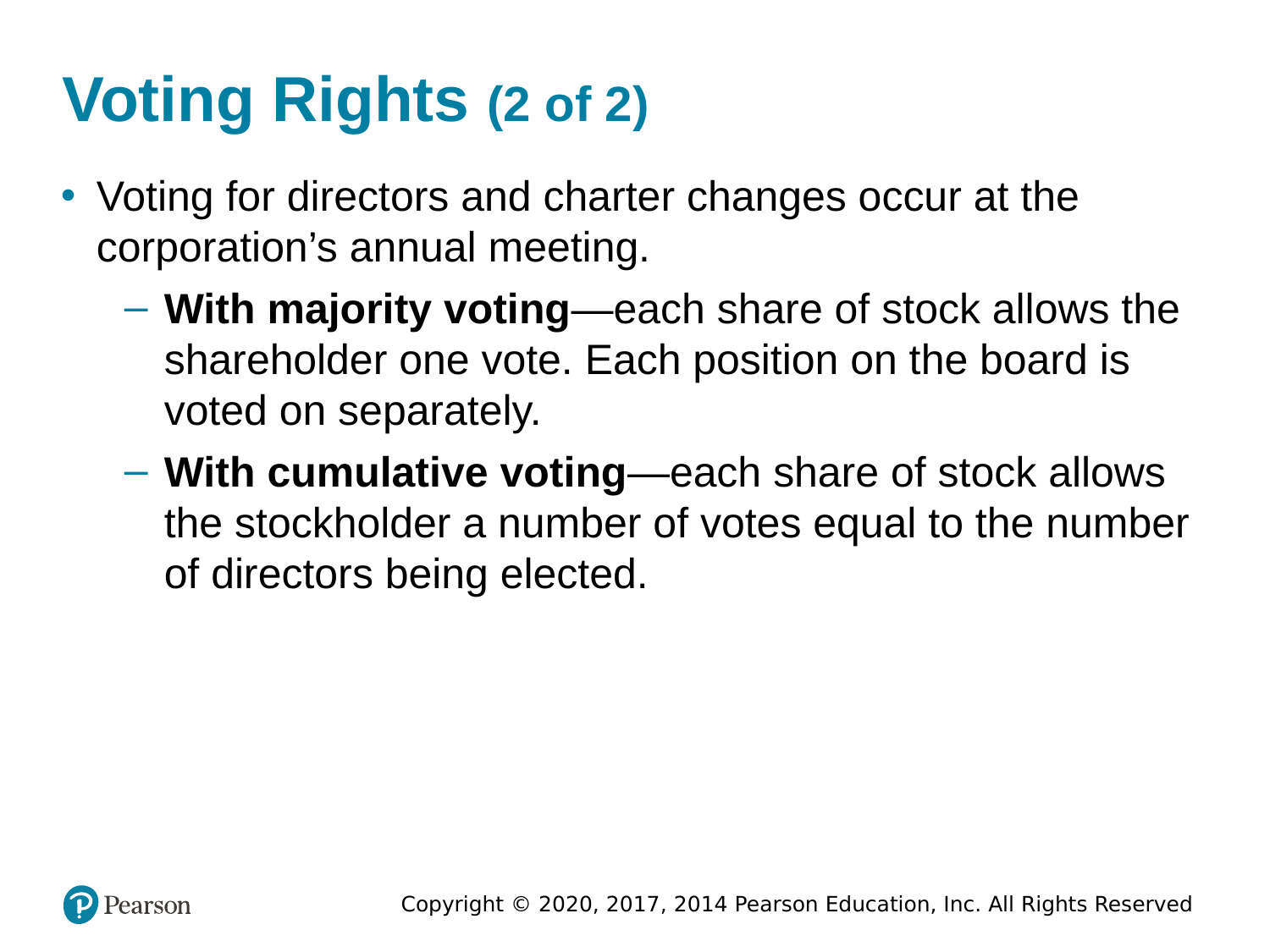

# Voting Rights (2 of 2)
Voting for directors and charter changes occur at the corporation’s annual meeting.
With majority voting—each share of stock allows the shareholder one vote. Each position on the board is voted on separately.
With cumulative voting—each share of stock allows the stockholder a number of votes equal to the number of directors being elected.